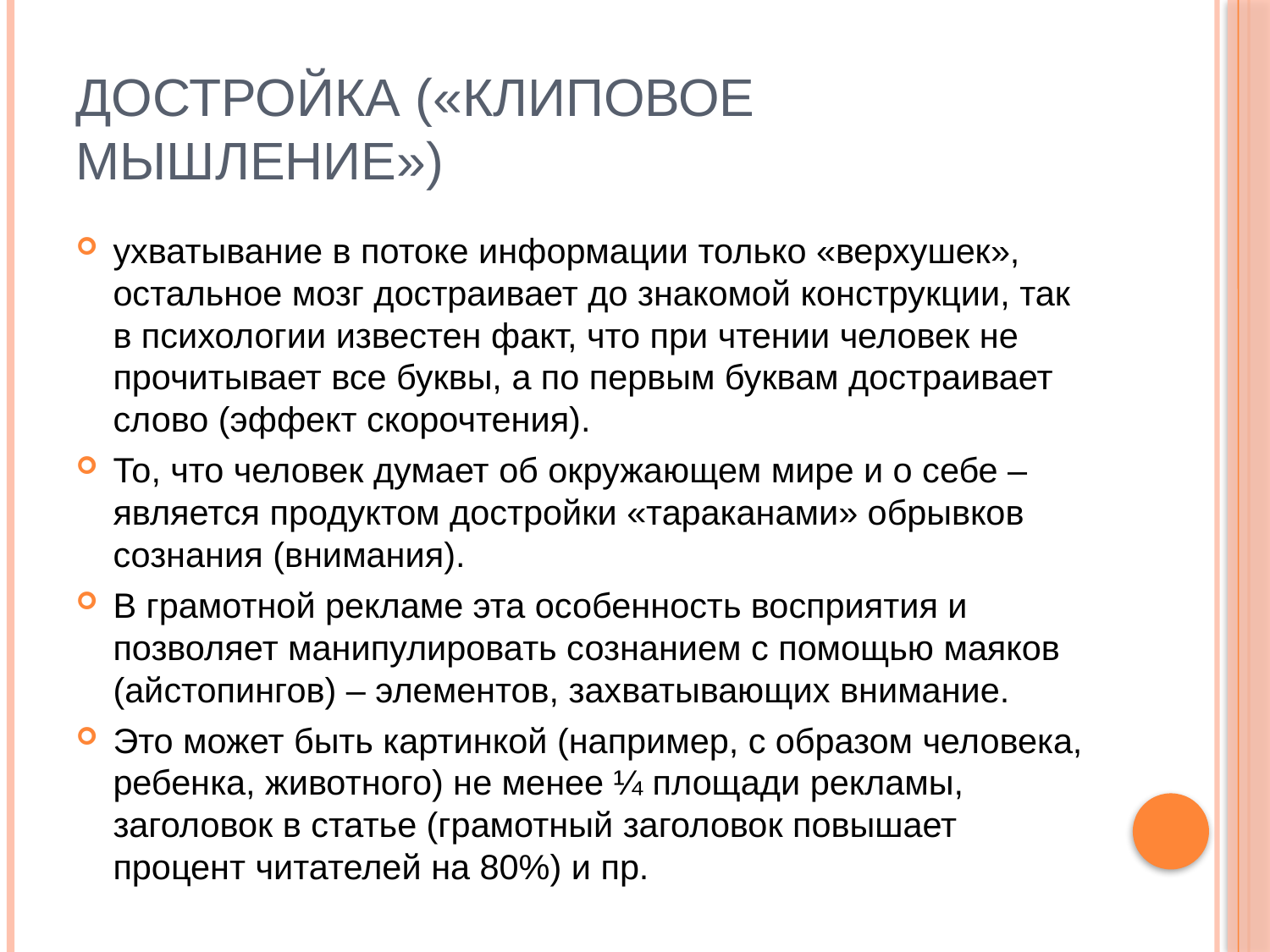

# Достройка («клиповое мышление»)
ухватывание в потоке информации только «верхушек», остальное мозг достраивает до знакомой конструкции, так в психологии известен факт, что при чтении человек не прочитывает все буквы, а по первым буквам достраивает слово (эффект скорочтения).
То, что человек думает об окружающем мире и о себе – является продуктом достройки «тараканами» обрывков сознания (внимания).
В грамотной рекламе эта особенность восприятия и позволяет манипулировать сознанием с помощью маяков (айстопингов) – элементов, захватывающих внимание.
Это может быть картинкой (например, с образом человека, ребенка, животного) не менее ¼ площади рекламы, заголовок в статье (грамотный заголовок повышает процент читателей на 80%) и пр.